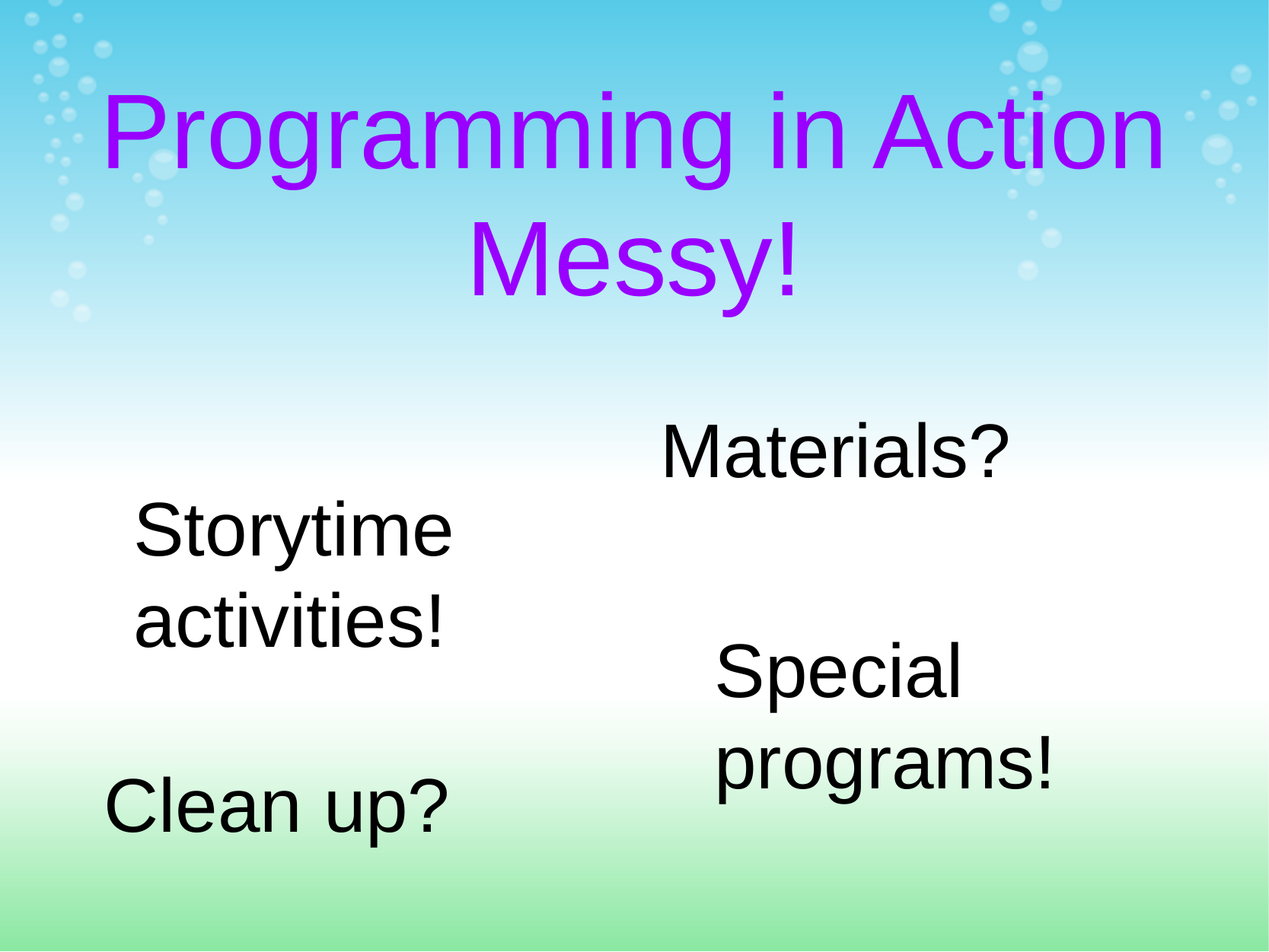

# Programming in Action Messy!
Materials?
Storytime activities!
Special programs!
Clean up?